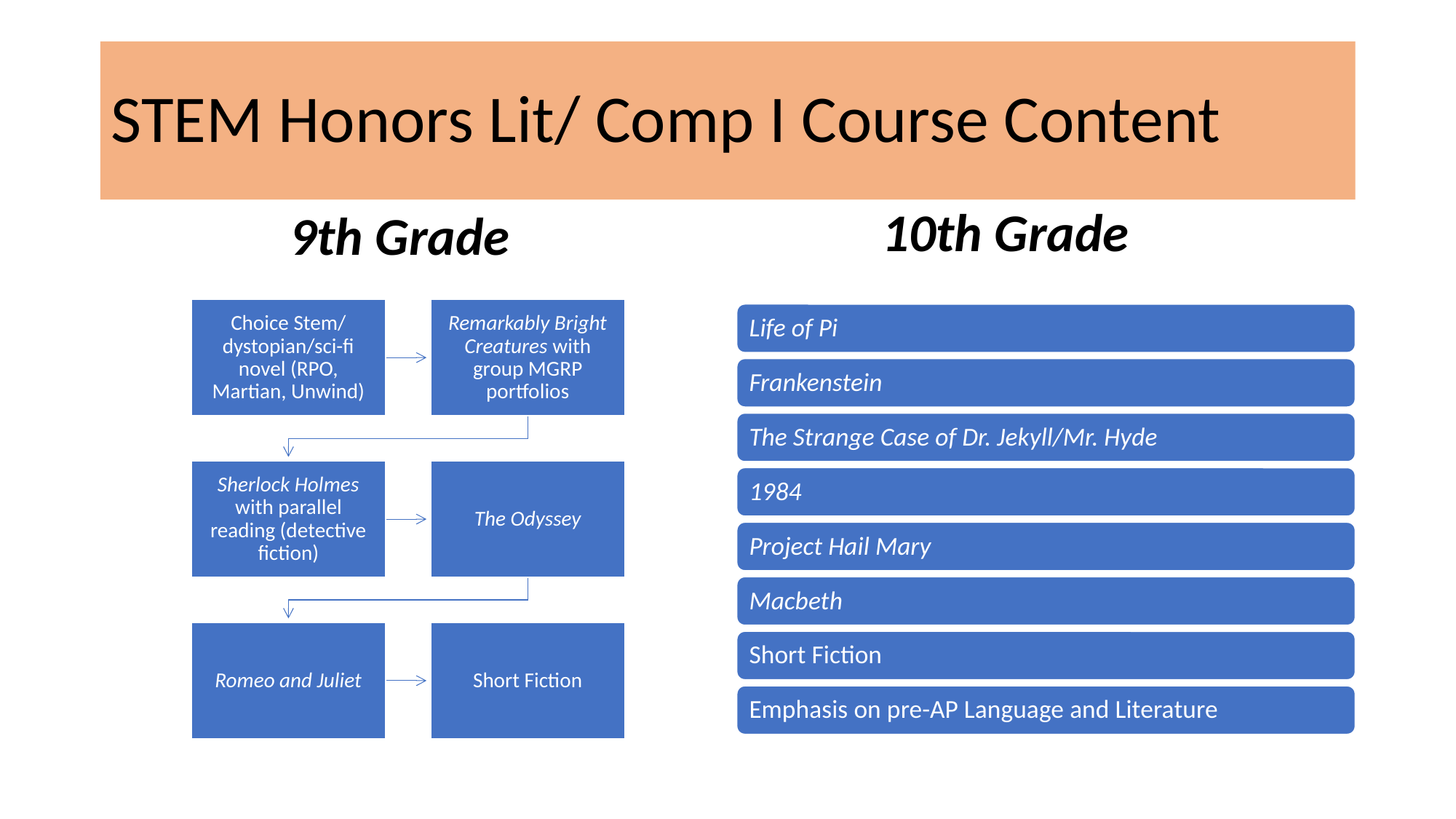

# STEM Honors Lit/ Comp I Course Content
10th Grade
9th Grade

Choice Stem/ dystopian/sci-fi novel (RPO, Martian, Unwind)

Remarkably Bright Creatures with group MGRP portfolios

Sherlock Holmes with parallel reading (detective fiction)

The Odyssey

Romeo and Juliet
Short Fiction
Life of Pi
Frankenstein
The Strange Case of Dr. Jekyll/Mr. Hyde
1984
Project Hail Mary
Macbeth
Short Fiction
Emphasis on pre-AP Language and Literature